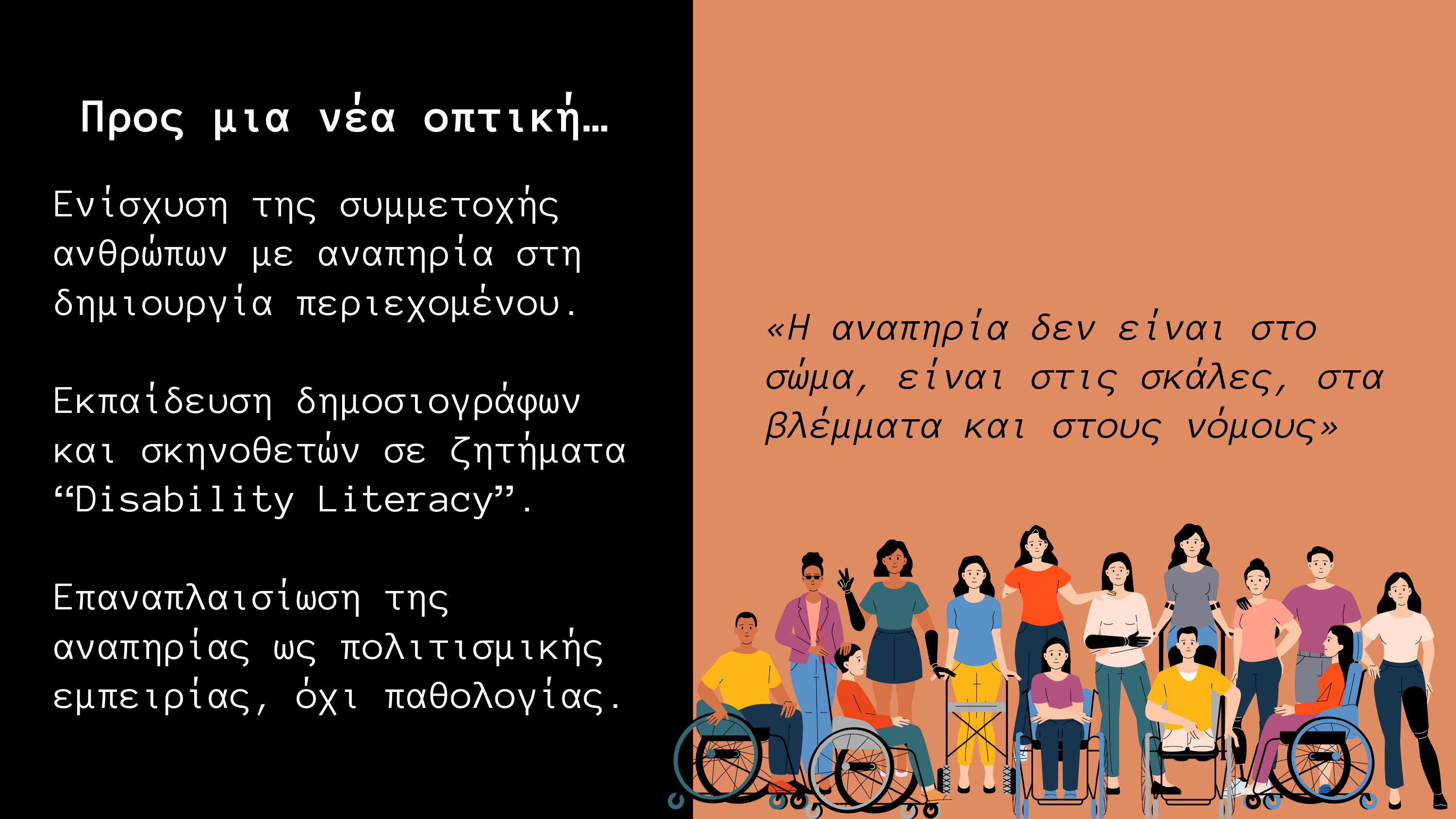

Προς μια νέα οπτική…
Ενίσχυση της συμμετοχής ανθρώπων με αναπηρία στη δημιουργία περιεχομένου.

Εκπαίδευση δημοσιογράφων και σκηνοθετών σε ζητήματα “Disability Literacy”.

Επαναπλαισίωση της αναπηρίας ως πολιτισμικής εμπειρίας, όχι παθολογίας.
«Η αναπηρία δεν είναι στο σώμα, είναι στις σκάλες, στα βλέμματα και στους νόμους»